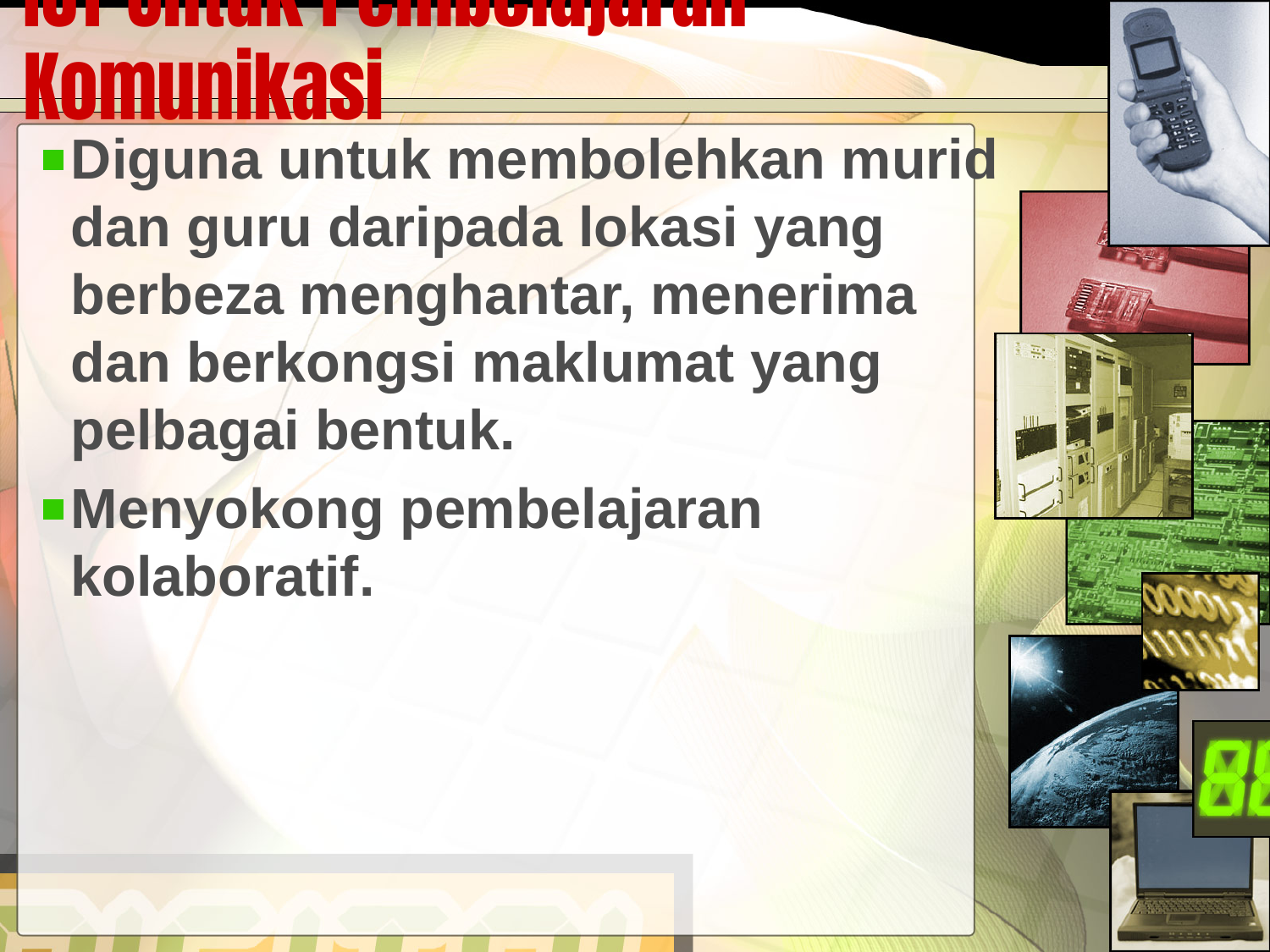

# ICT Untuk Pembelajaran Komunikasi
Diguna untuk membolehkan murid dan guru daripada lokasi yang berbeza menghantar, menerima dan berkongsi maklumat yang pelbagai bentuk.
Menyokong pembelajaran kolaboratif.